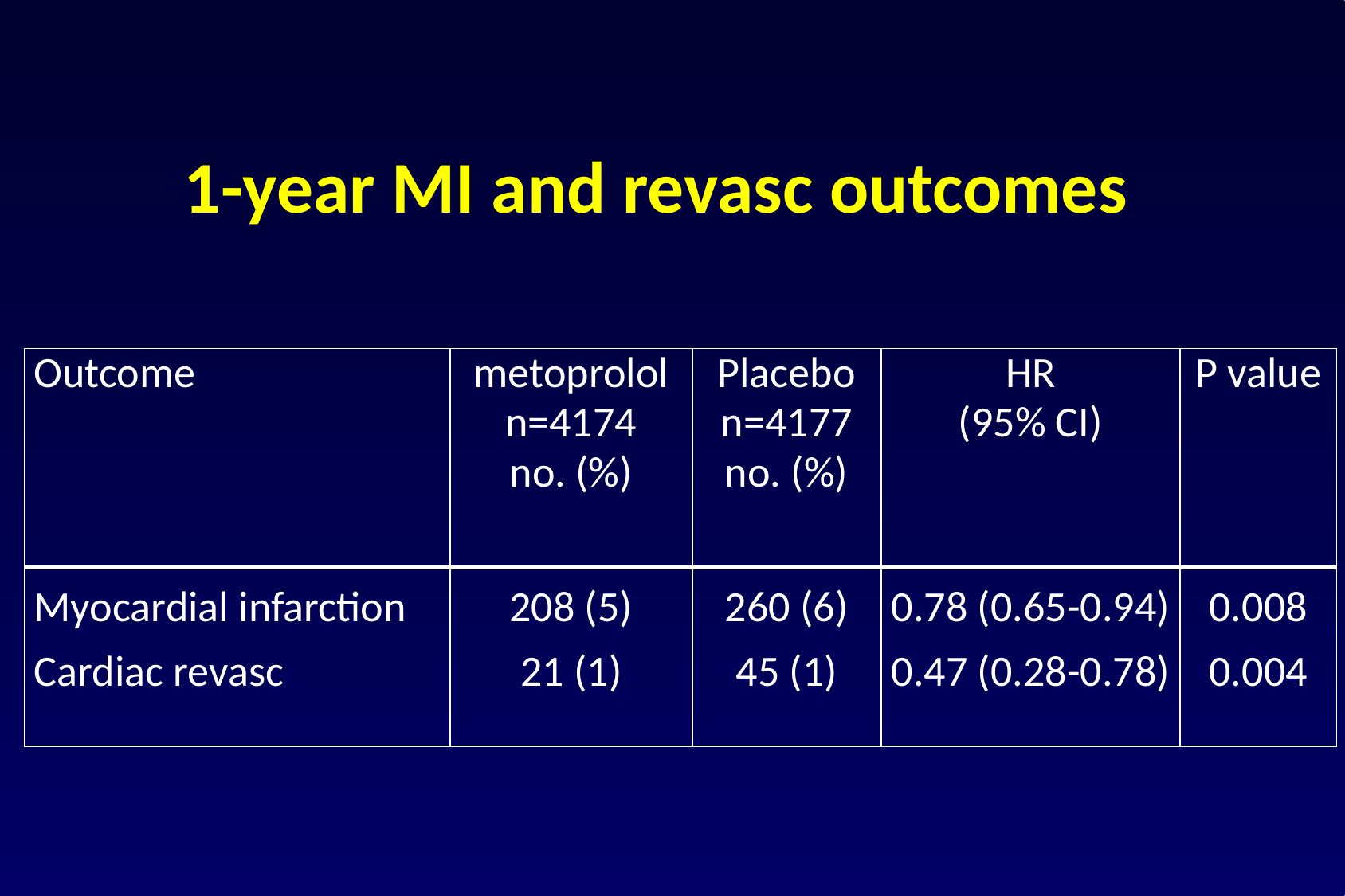

# 1-year MI and revasc outcomes
| Outcome | metoprolol n=4174 no. (%) | Placebo n=4177 no. (%) | HR (95% CI) | P value |
| --- | --- | --- | --- | --- |
| Myocardial infarction Cardiac revasc | 208 (5) 21 (1) | 260 (6) 45 (1) | 0.78 (0.65-0.94) 0.47 (0.28-0.78) | 0.008 0.004 |